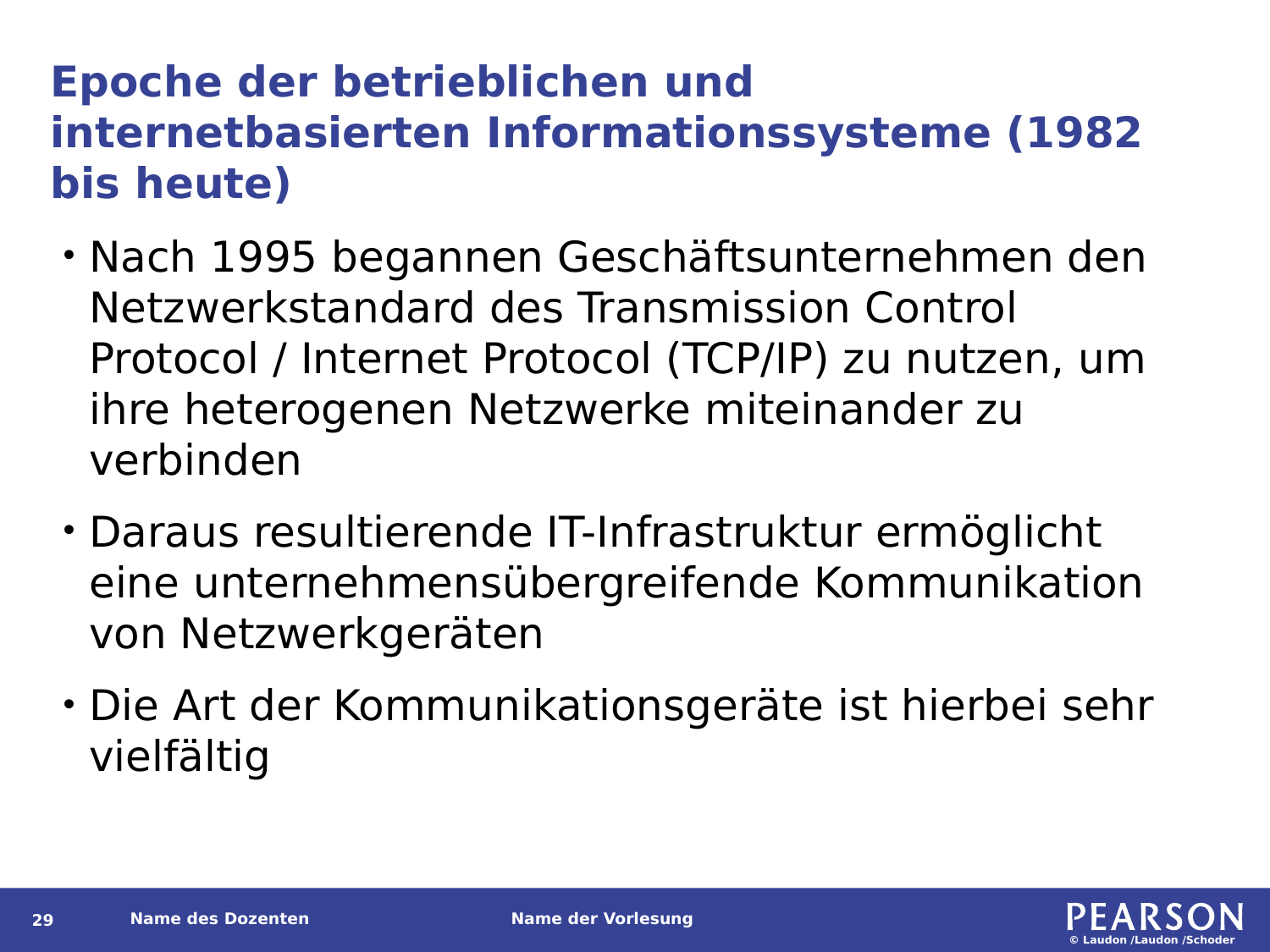

# Epoche der betrieblichen und internetbasierten Informationssysteme (1982 bis heute)

Nach 1995 begannen Geschäftsunternehmen den Netzwerkstandard des Transmission Control Protocol / Internet Protocol (TCP/IP) zu nutzen, um ihre heterogenen Netzwerke miteinander zu verbinden
Daraus resultierende IT-Infrastruktur ermöglicht eine unternehmensübergreifende Kommunikation von Netzwerkgeräten
Die Art der Kommunikationsgeräte ist hierbei sehr  vielfältig
29